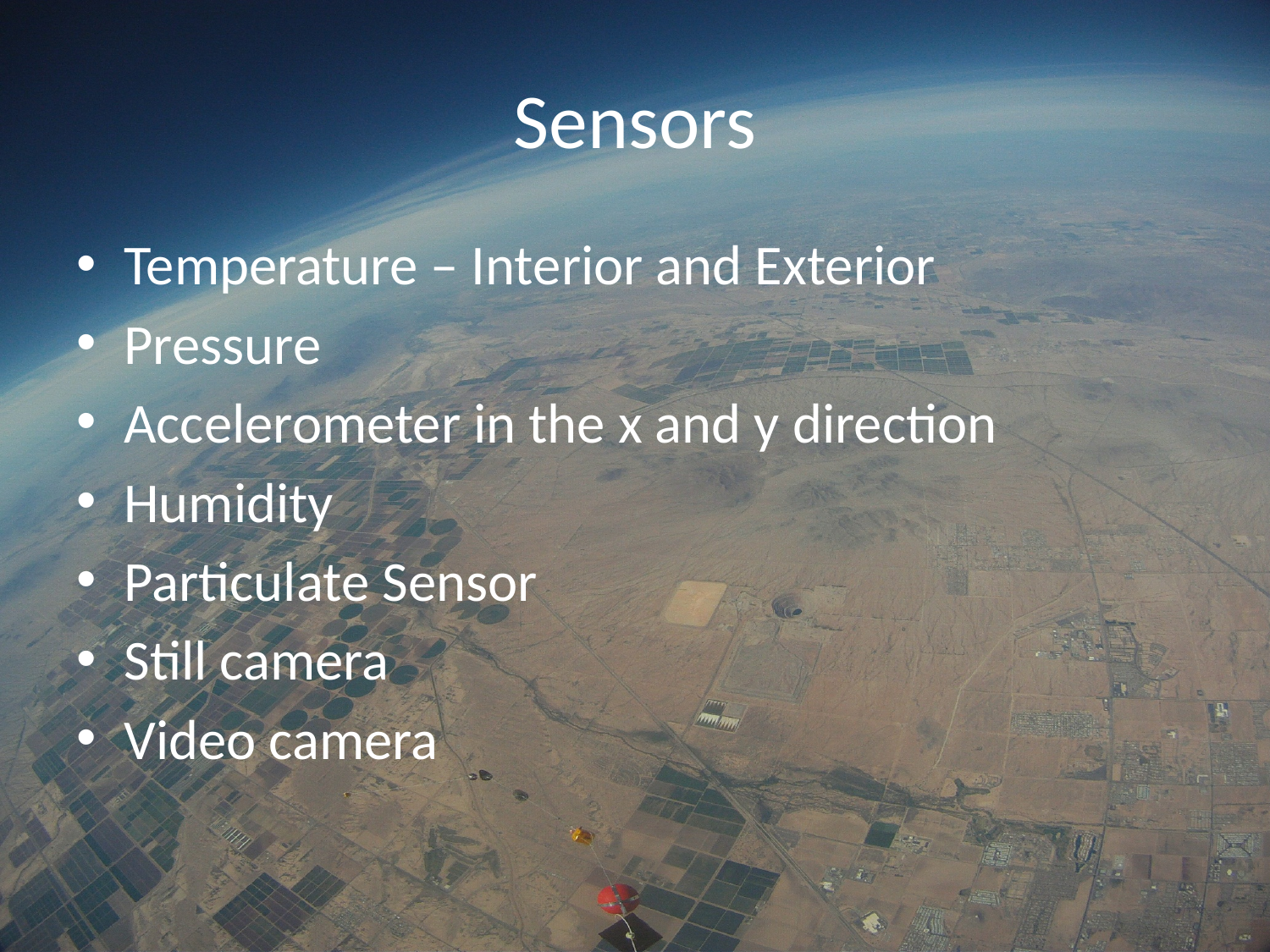

# Sensors
Temperature – Interior and Exterior
Pressure
Accelerometer in the x and y direction
Humidity
Particulate Sensor
Still camera
Video camera